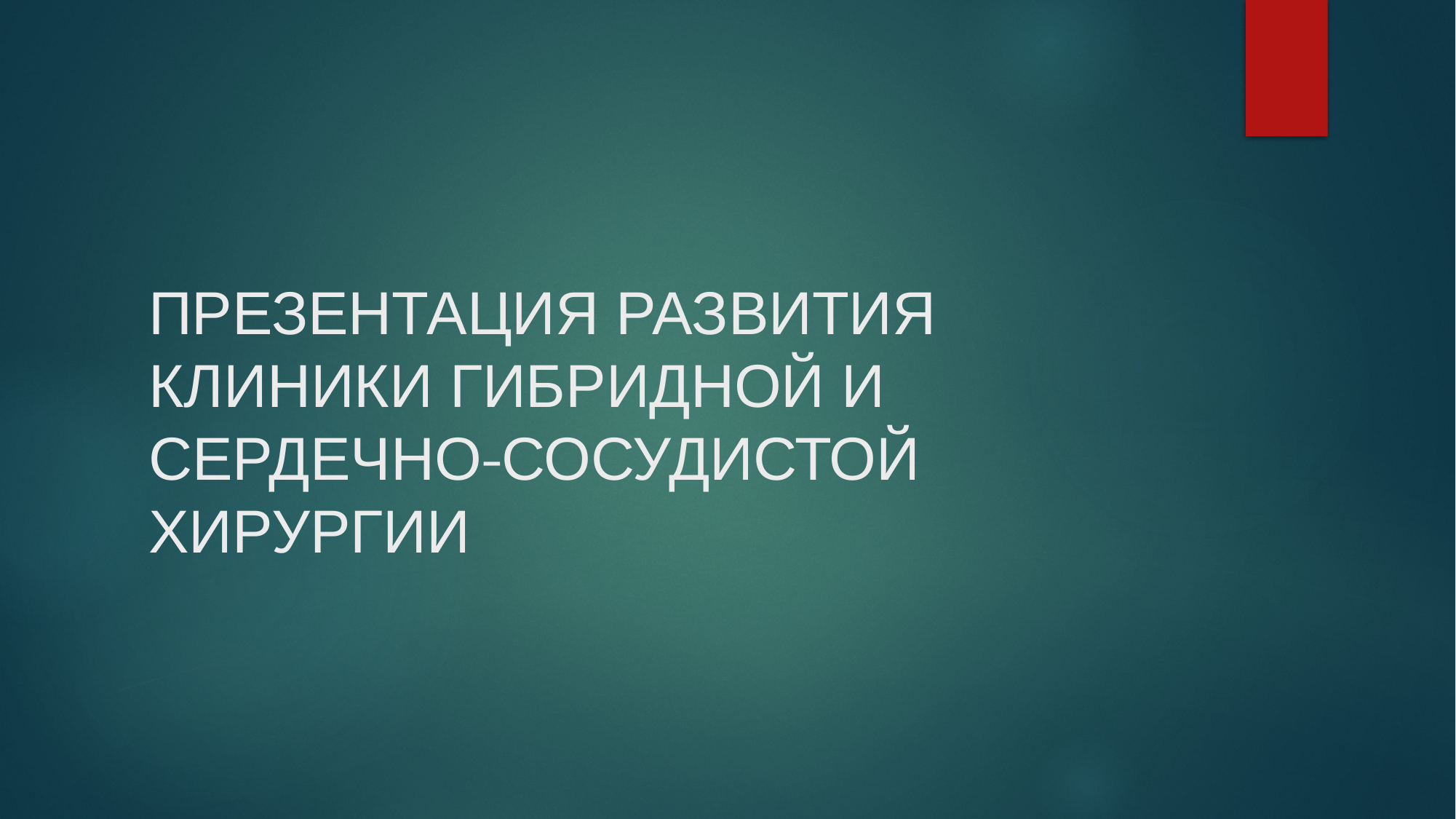

# ПРЕЗЕНТАЦИЯ РАЗВИТИЯ КЛИНИКИ ГИБРИДНОЙ И СЕРДЕЧНО-СОСУДИСТОЙ ХИРУРГИИ